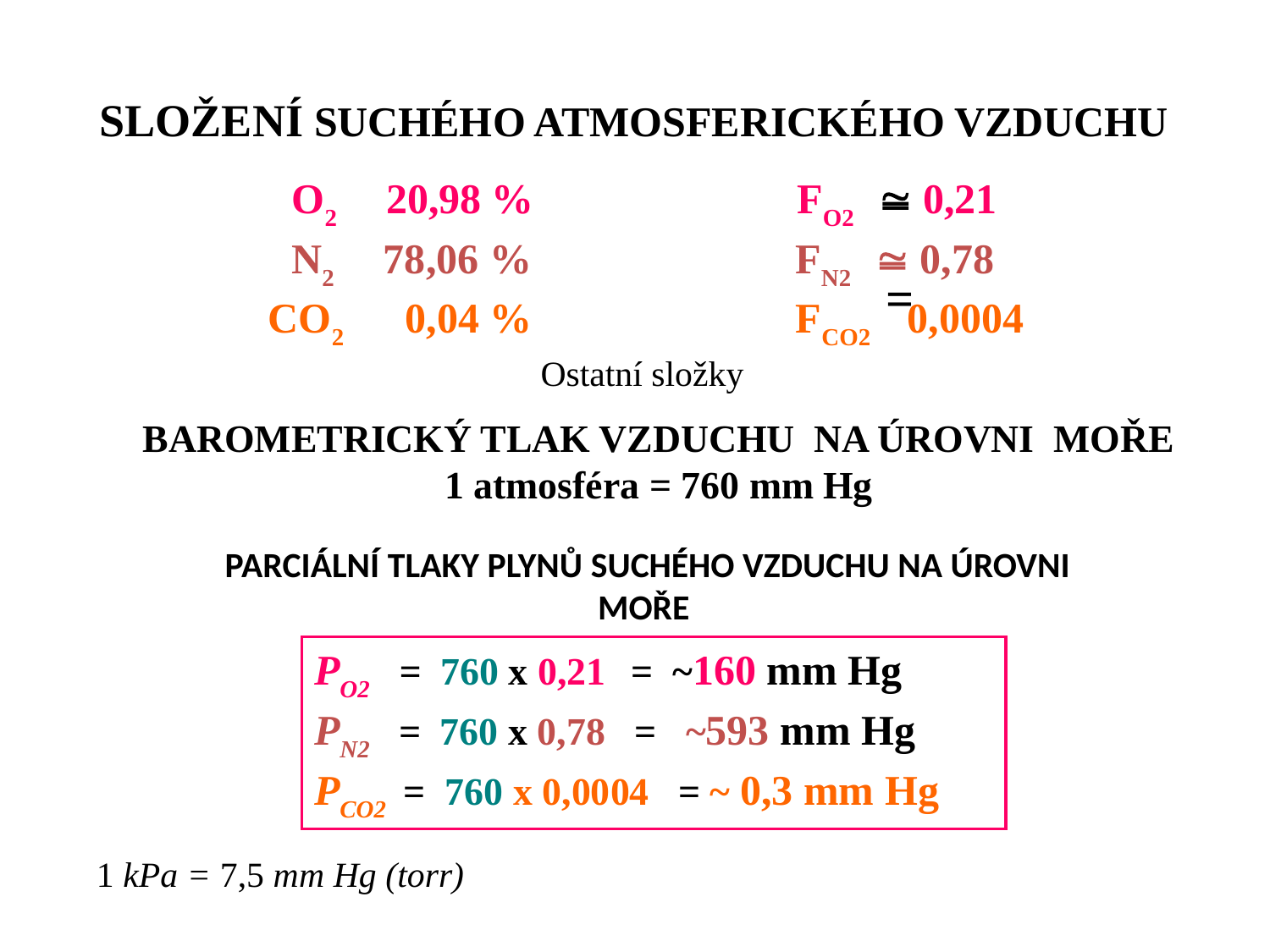

SLOŽENÍ SUCHÉHO ATMOSFERICKÉHO VZDUCHU

       O2        20,98 %	                     FO2    ≅ 0,21
       N2        78,06 %	                   FN2    ≅ 0,78
    CO2          0,04 %		      FCO2      0,0004
                                   Ostatní složky
=
BAROMETRICKÝ TLAK VZDUCHU  NA ÚROVNI  MOŘE
1 atmosféra = 760 mm Hg
PARCIÁLNÍ TLAKY PLYNŮ SUCHÉHO VZDUCHU NA ÚROVNI MOŘE
PO2     =  760 x 0,21   =  ~160 mm Hg
PN2     =  760 x 0,78   =   ~593 mm Hg
PCO2   =  760 x 0,0004   = ~ 0,3 mm Hg
1 kPa = 7,5 mm Hg (torr)
20